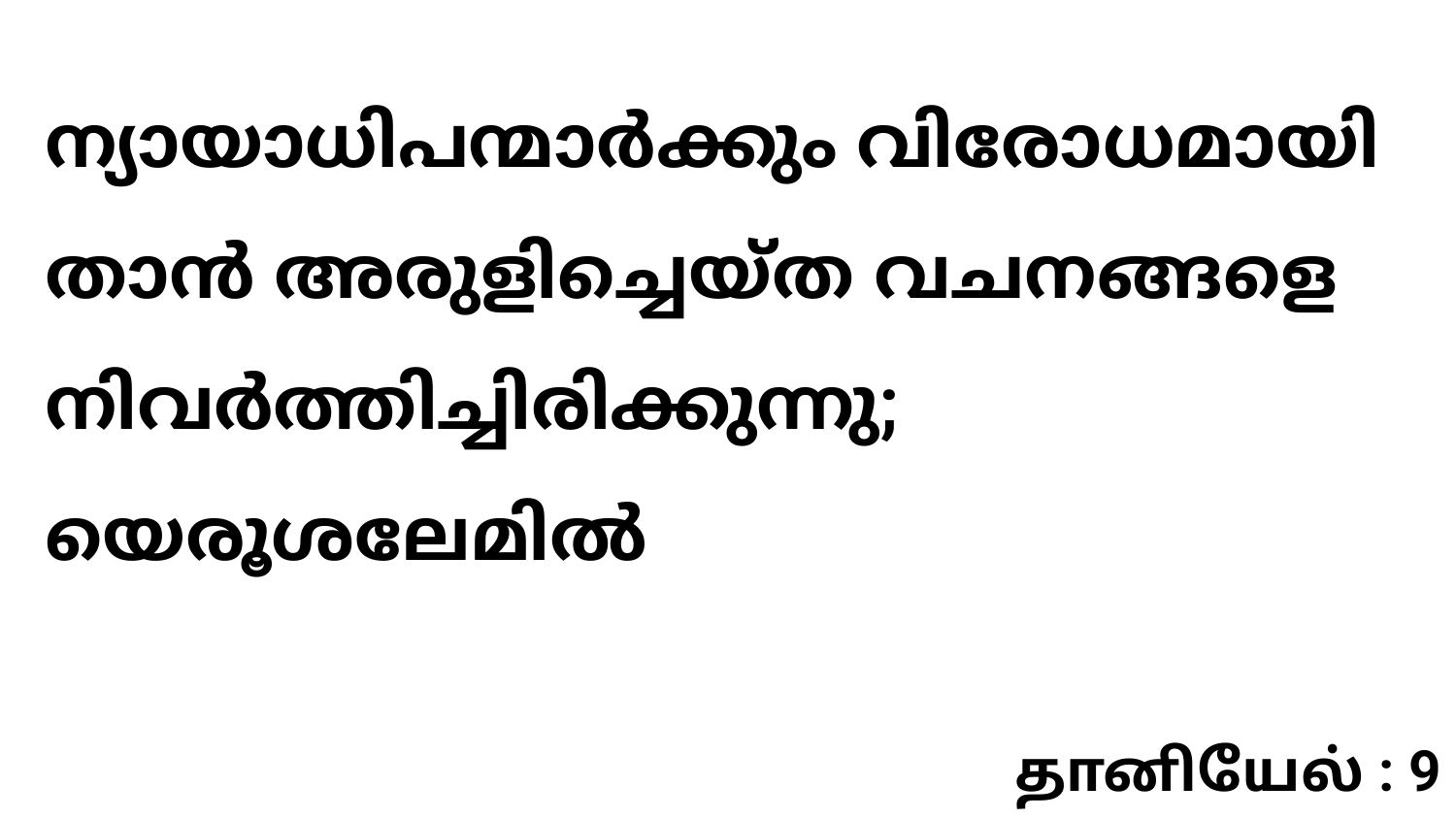

ന്യായാധിപന്മാർക്കും വിരോധമായി താൻ അരുളിച്ചെയ്ത വചനങ്ങളെ നിവർത്തിച്ചിരിക്കുന്നു; യെരൂശലേമിൽ
தானியேல் : 9